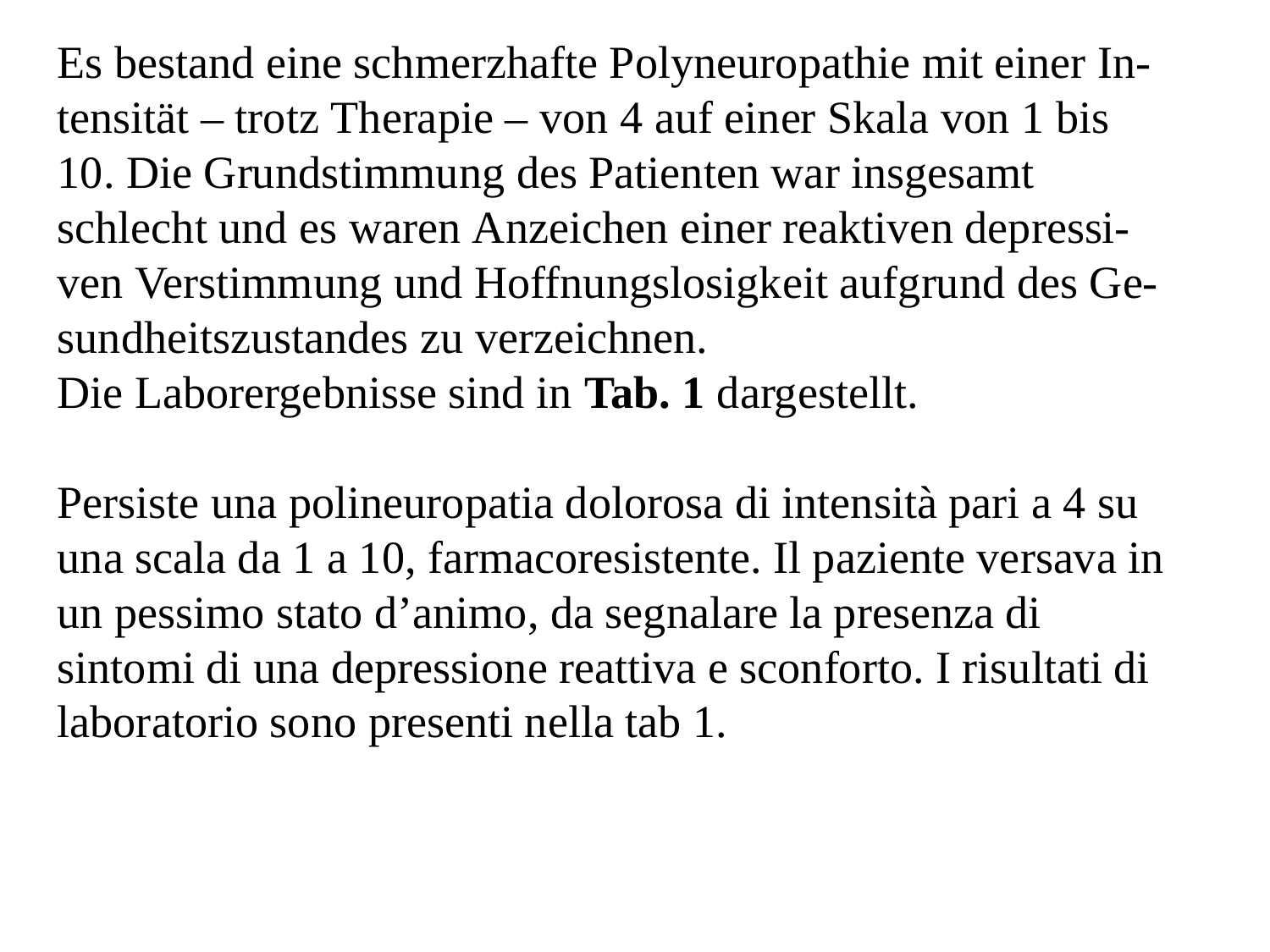

Es bestand eine schmerzhafte Polyneuropathie mit einer In-tensität – trotz Therapie – von 4 auf einer Skala von 1 bis 10. Die Grundstimmung des Patienten war insgesamt
schlecht und es waren Anzeichen einer reaktiven depressi-ven Verstimmung und Hoffnungslosigkeit aufgrund des Ge-sundheitszustandes zu verzeichnen. Die Laborergebnisse sind in Tab. 1 dargestellt.

Persiste una polineuropatia dolorosa di intensità pari a 4 su una scala da 1 a 10, farmacoresistente. Il paziente versava in un pessimo stato d’animo, da segnalare la presenza di sintomi di una depressione reattiva e sconforto. I risultati di laboratorio sono presenti nella tab 1.